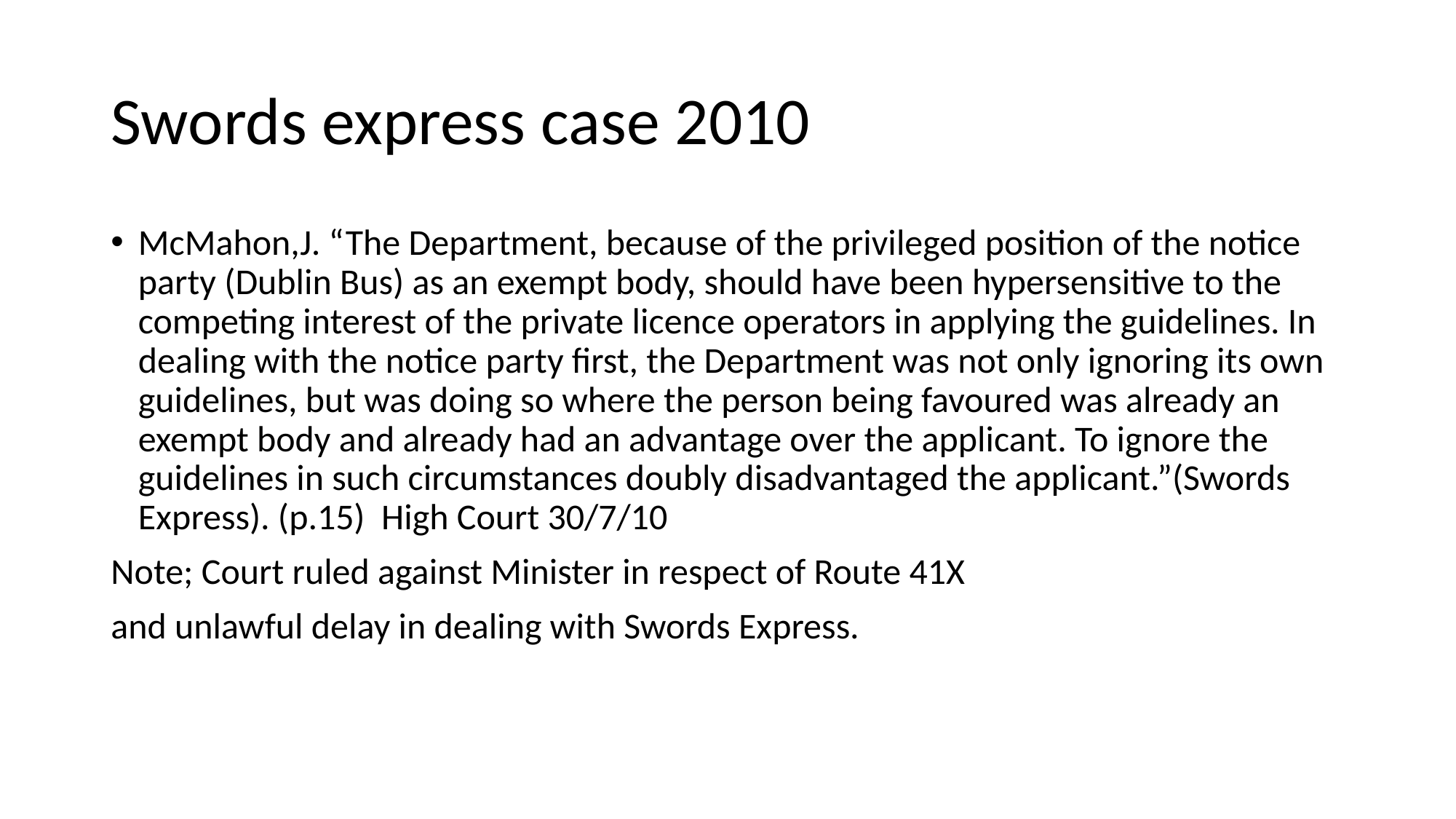

# Swords express case 2010
McMahon,J. “The Department, because of the privileged position of the notice party (Dublin Bus) as an exempt body, should have been hypersensitive to the competing interest of the private licence operators in applying the guidelines. In dealing with the notice party first, the Department was not only ignoring its own guidelines, but was doing so where the person being favoured was already an exempt body and already had an advantage over the applicant. To ignore the guidelines in such circumstances doubly disadvantaged the applicant.”(Swords Express). (p.15)  High Court 30/7/10
Note; Court ruled against Minister in respect of Route 41X
and unlawful delay in dealing with Swords Express.